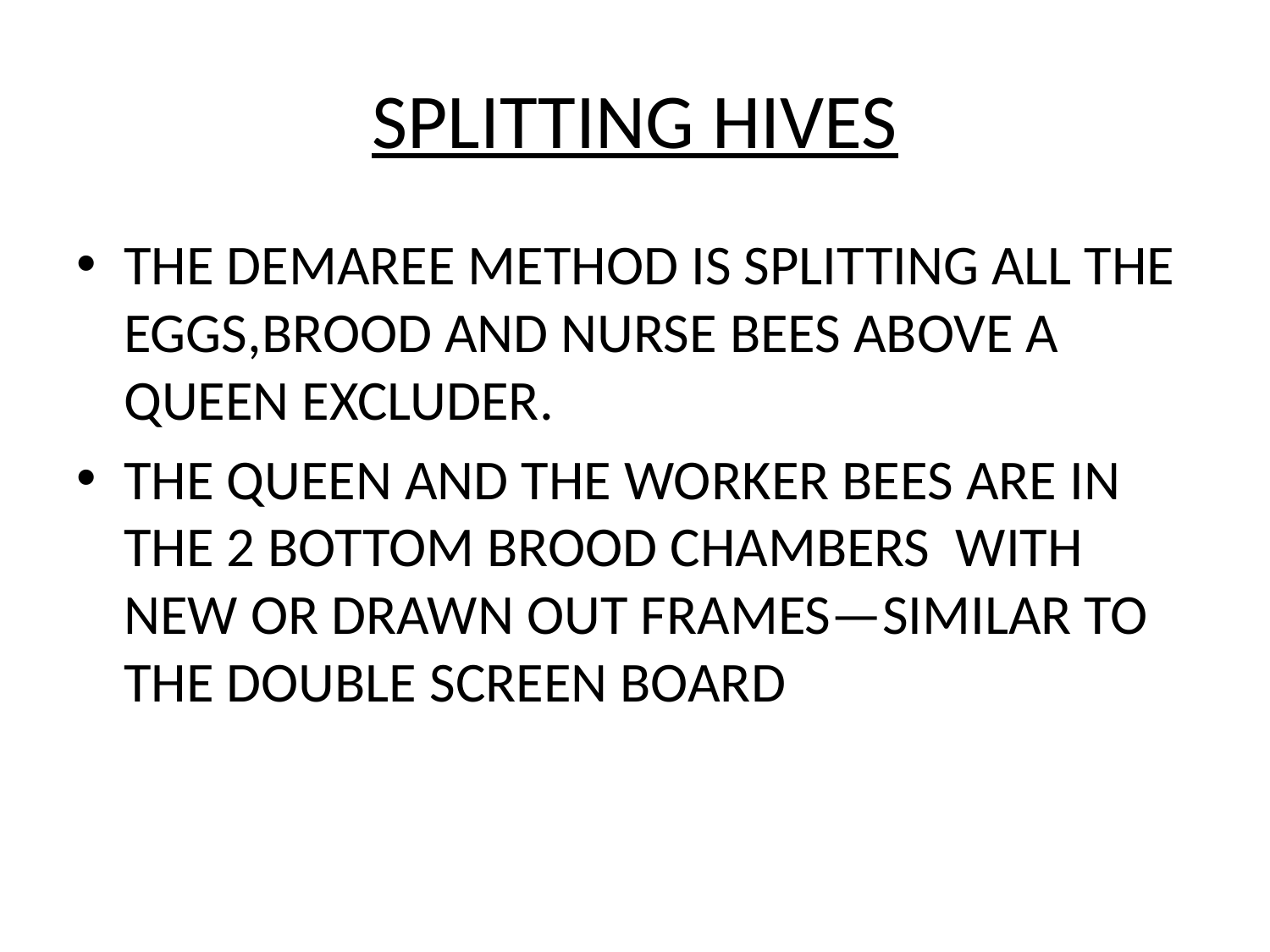

# SPLITTING HIVES
THE DEMAREE METHOD IS SPLITTING ALL THE EGGS,BROOD AND NURSE BEES ABOVE A QUEEN EXCLUDER.
THE QUEEN AND THE WORKER BEES ARE IN THE 2 BOTTOM BROOD CHAMBERS  WITH NEW OR DRAWN OUT FRAMES—SIMILAR TO THE DOUBLE SCREEN BOARD